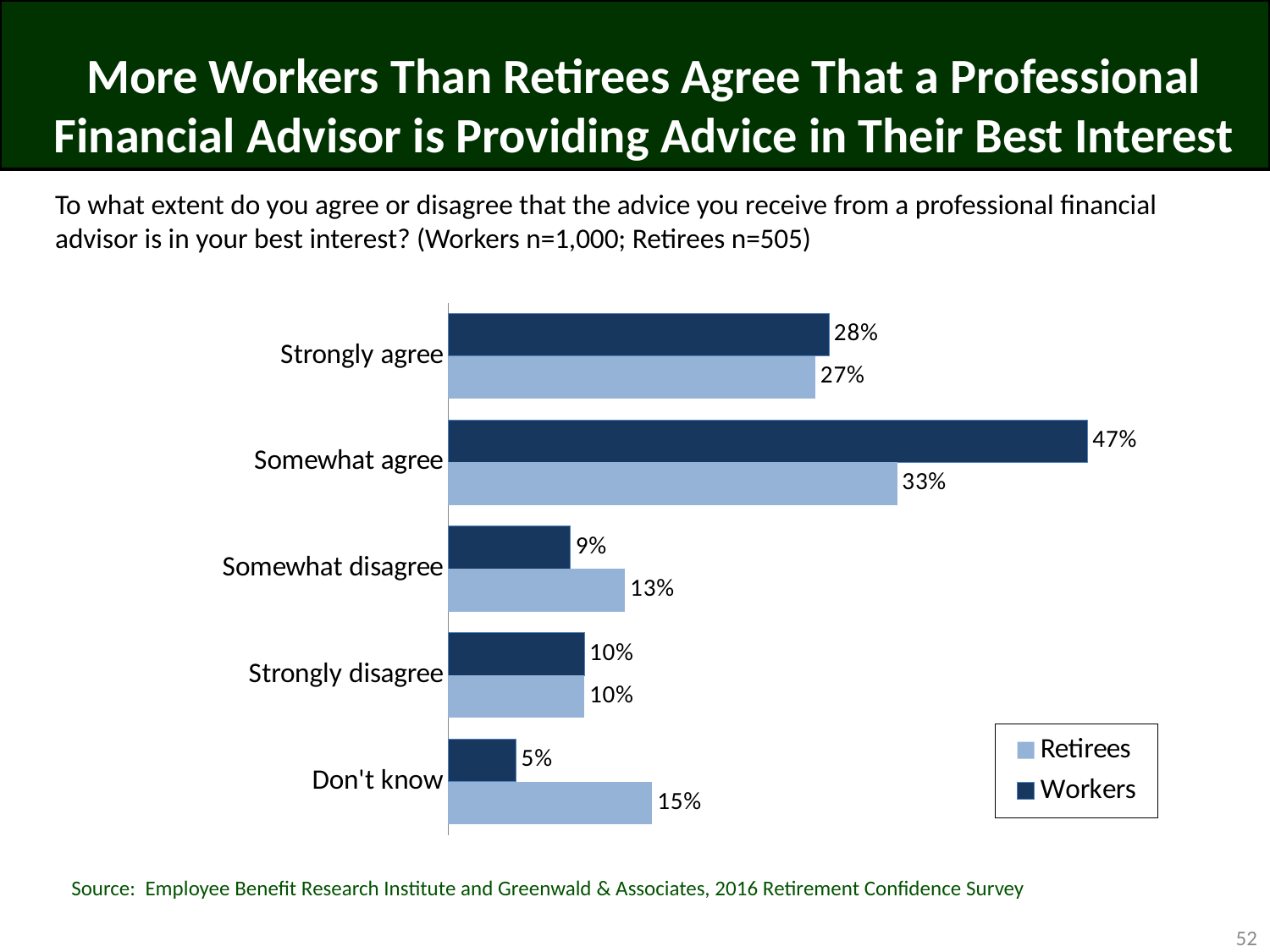

# More Workers Than Retirees Agree That a Professional Financial Advisor is Providing Advice in Their Best Interest
To what extent do you agree or disagree that the advice you receive from a professional financial advisor is in your best interest? (Workers n=1,000; Retirees n=505)

### Chart

| Category | Workers | Retirees |
|---|---|---|
| Strongly agree | 0.28 | 0.27 |
| Somewhat agree | 0.47 | 0.33 |
| Somewhat disagree | 0.09 | 0.13 |
| Strongly disagree | 0.1 | 0.1 |
| Don't know | 0.05 | 0.15 |
Source:  Employee Benefit Research Institute and Greenwald & Associates, 2016 Retirement Confidence Survey
52